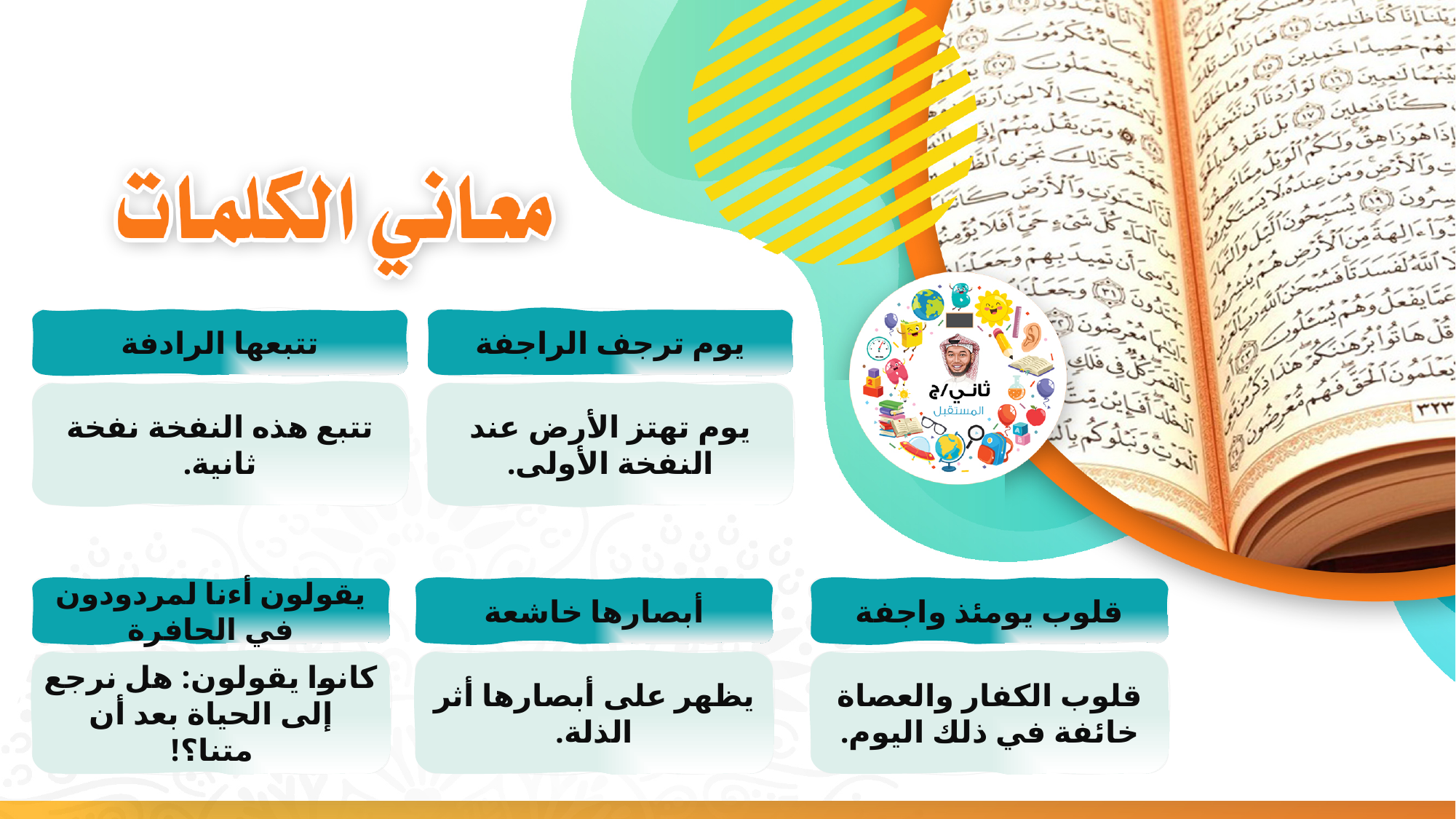

تتبعها الرادفة
يوم ترجف الراجفة
تتبع هذه النفخة نفخة ثانية.
يوم تهتز الأرض عند النفخة الأولى.
يقولون أءنا لمردودون في الحافرة
أبصارها خاشعة
قلوب يومئذ واجفة
كانوا يقولون: هل نرجع إلى الحياة بعد أن متنا؟!
يظهر على أبصارها أثر الذلة.
قلوب الكفار والعصاة خائفة في ذلك اليوم.